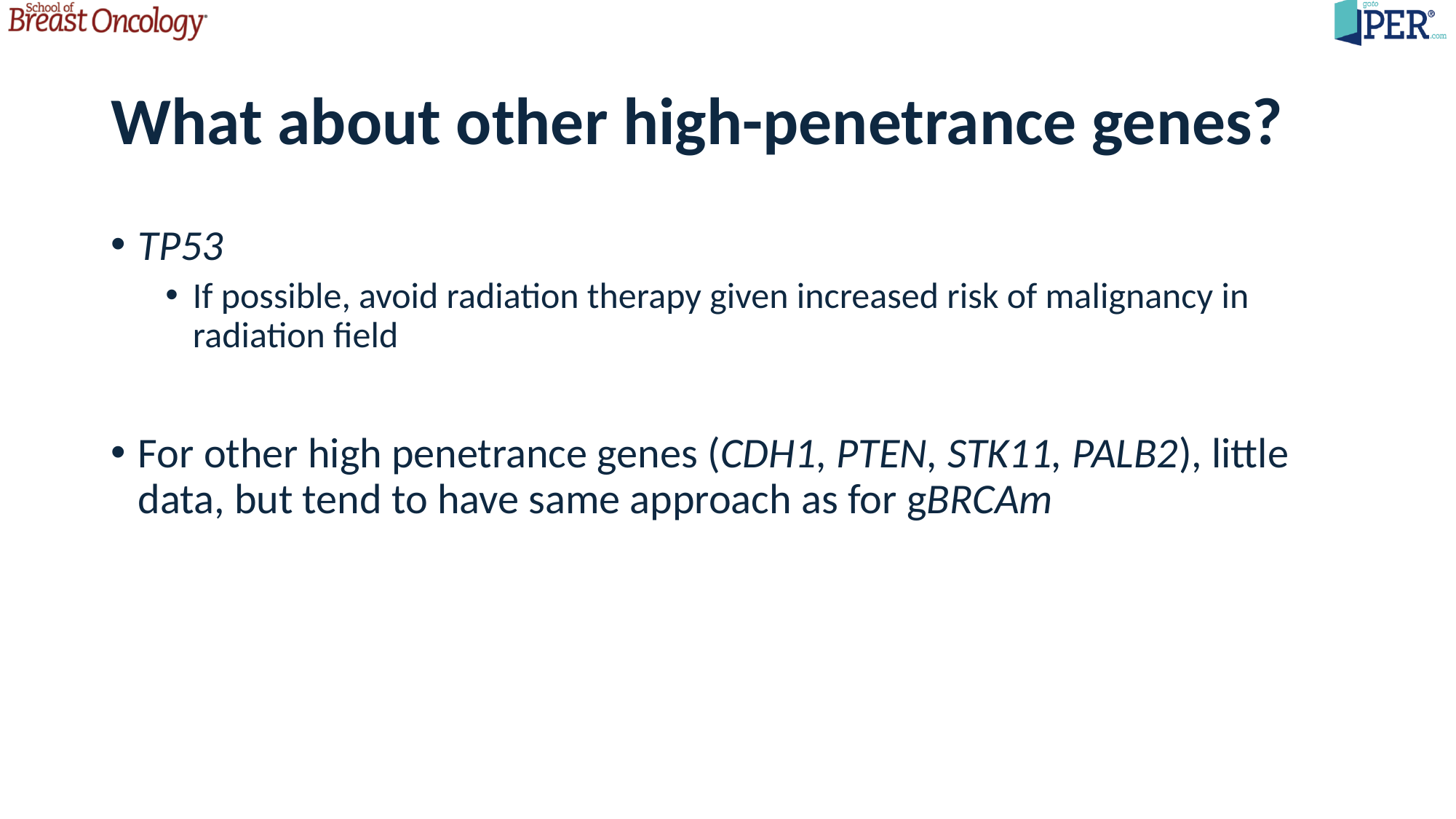

# What about other high-penetrance genes?
TP53
If possible, avoid radiation therapy given increased risk of malignancy in radiation field

For other high penetrance genes (CDH1, PTEN, STK11, PALB2), little data, but tend to have same approach as for gBRCAm